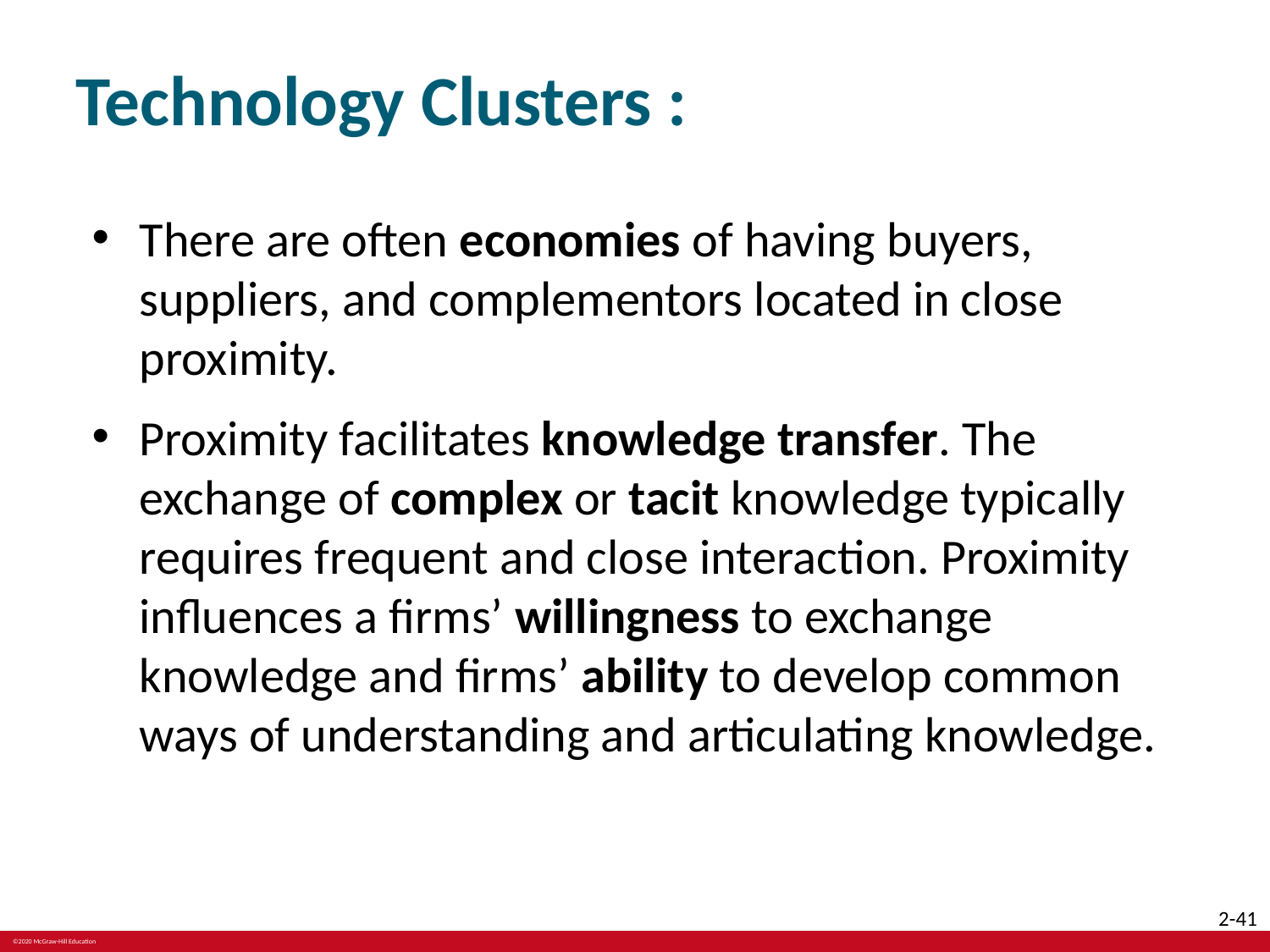

# Technology Clusters :
There are often economies of having buyers, suppliers, and complementors located in close proximity.
Proximity facilitates knowledge transfer. The exchange of complex or tacit knowledge typically requires frequent and close interaction. Proximity influences a firms’ willingness to exchange knowledge and firms’ ability to develop common ways of understanding and articulating knowledge.